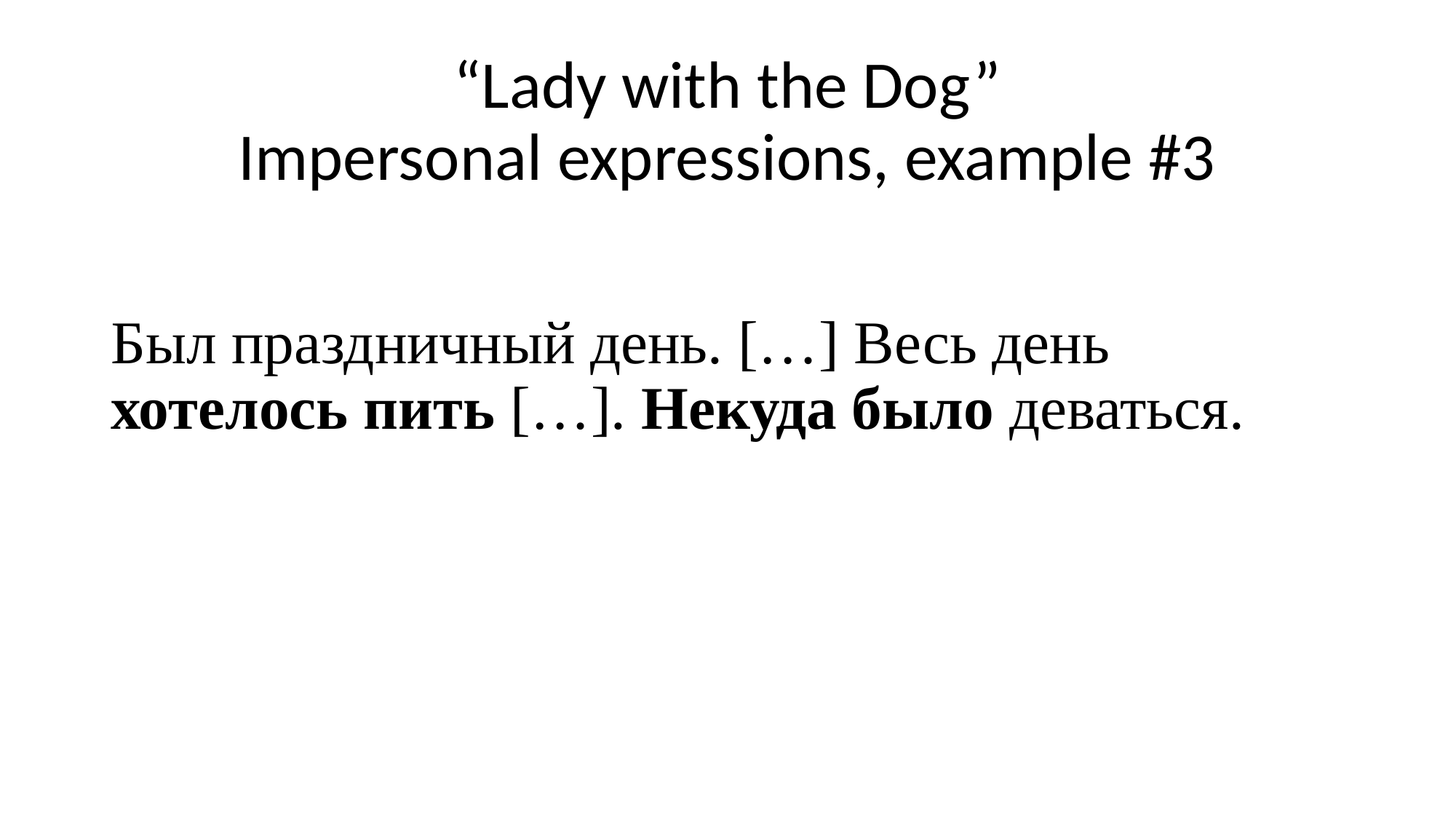

# “Lady with the Dog” Impersonal expressions, example #3

Был праздничный день. […] Весь день хотелось пить […]. Некуда было деваться.